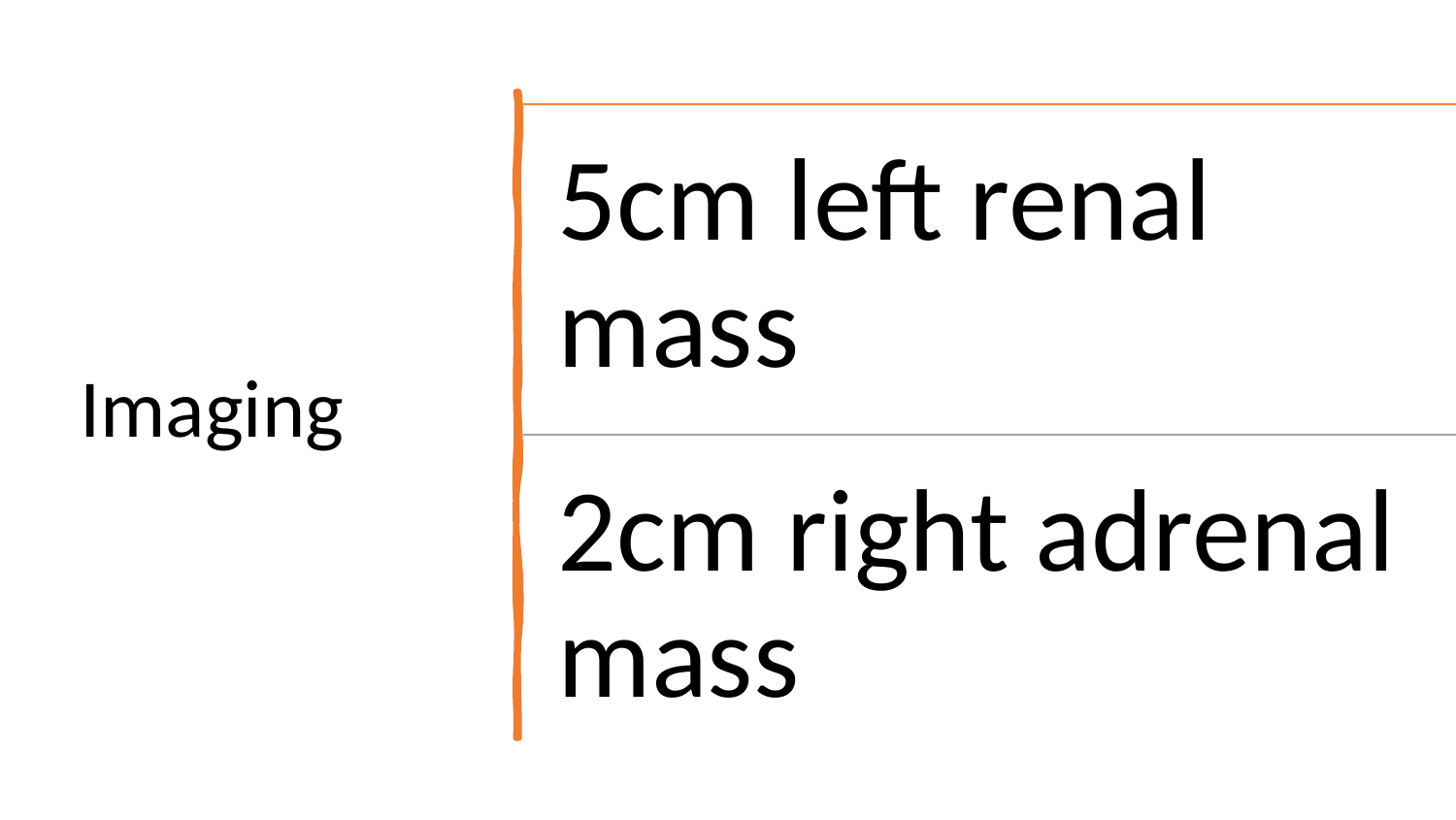

# Imaging
5cm left renal mass
2cm right adrenal mass